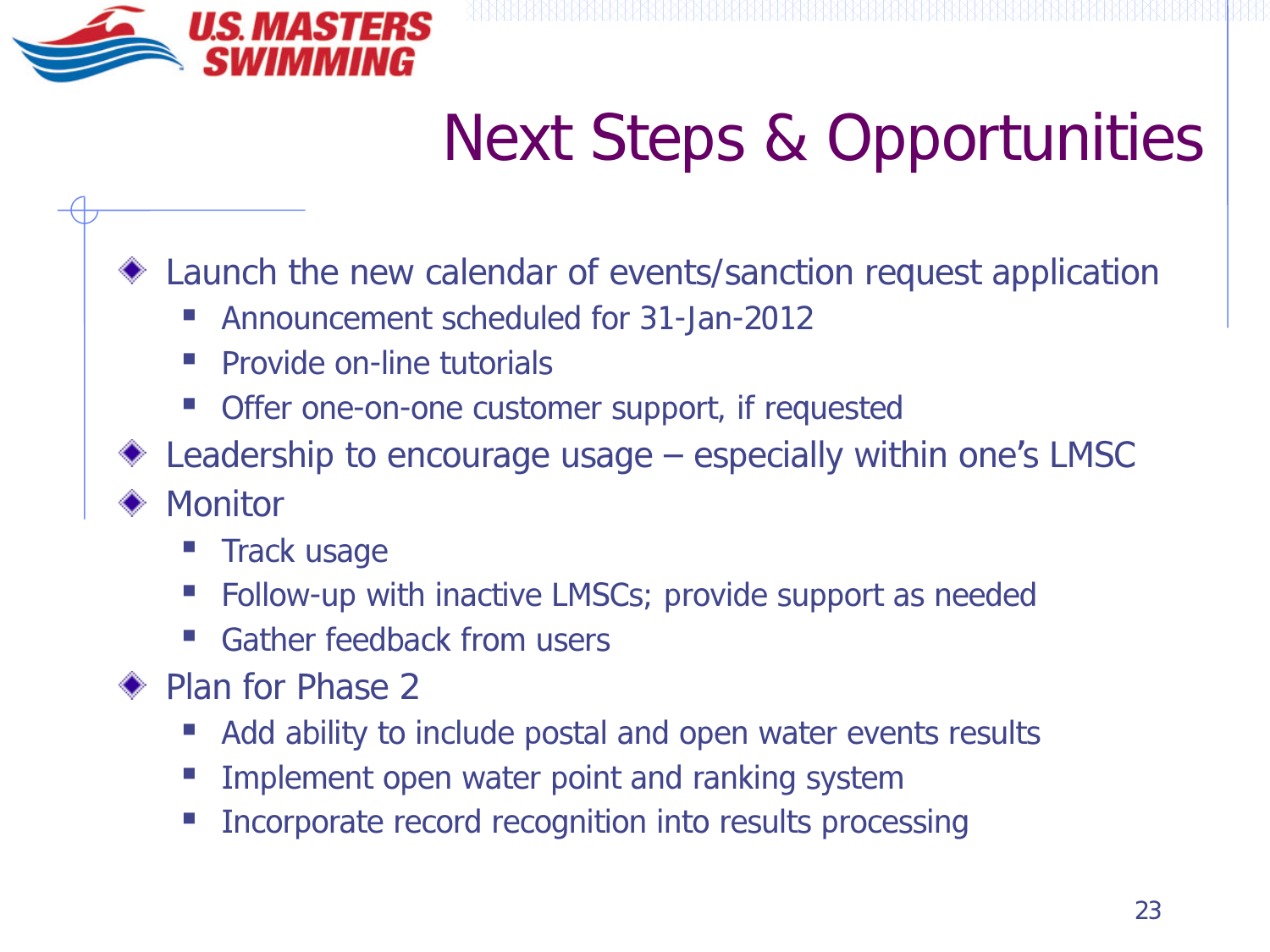

# Next Steps & Opportunities
Launch the new calendar of events/sanction request application
Announcement scheduled for 31-Jan-2012
Provide on-line tutorials
Offer one-on-one customer support, if requested
Leadership to encourage usage – especially within one’s LMSC
Monitor
Track usage
Follow-up with inactive LMSCs; provide support as needed
Gather feedback from users
Plan for Phase 2
Add ability to include postal and open water events results
Implement open water point and ranking system
Incorporate record recognition into results processing
23